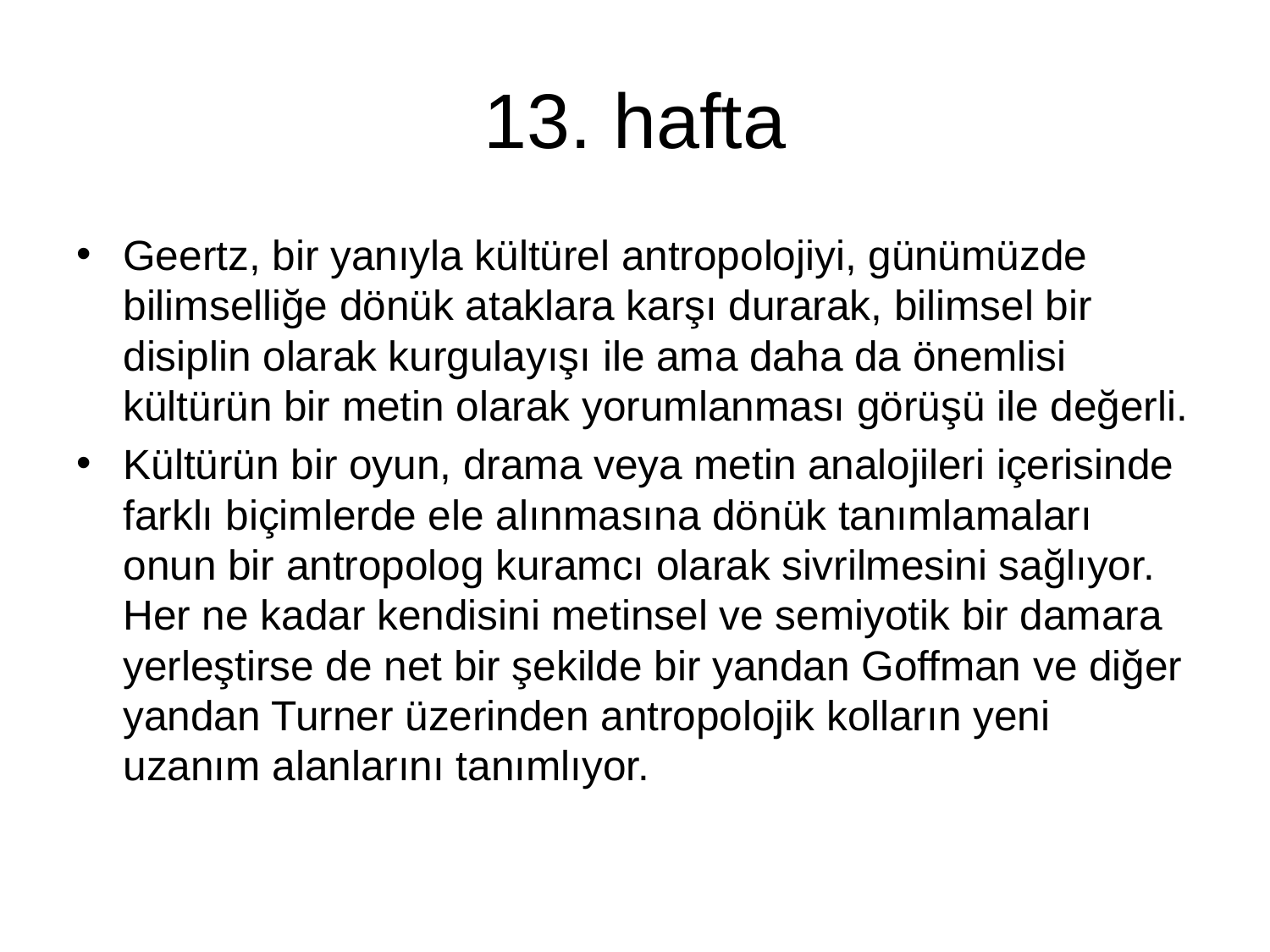

# 13. hafta
Geertz, bir yanıyla kültürel antropolojiyi, günümüzde bilimselliğe dönük ataklara karşı durarak, bilimsel bir disiplin olarak kurgulayışı ile ama daha da önemlisi kültürün bir metin olarak yorumlanması görüşü ile değerli.
Kültürün bir oyun, drama veya metin analojileri içerisinde farklı biçimlerde ele alınmasına dönük tanımlamaları onun bir antropolog kuramcı olarak sivrilmesini sağlıyor. Her ne kadar kendisini metinsel ve semiyotik bir damara yerleştirse de net bir şekilde bir yandan Goffman ve diğer yandan Turner üzerinden antropolojik kolların yeni uzanım alanlarını tanımlıyor.